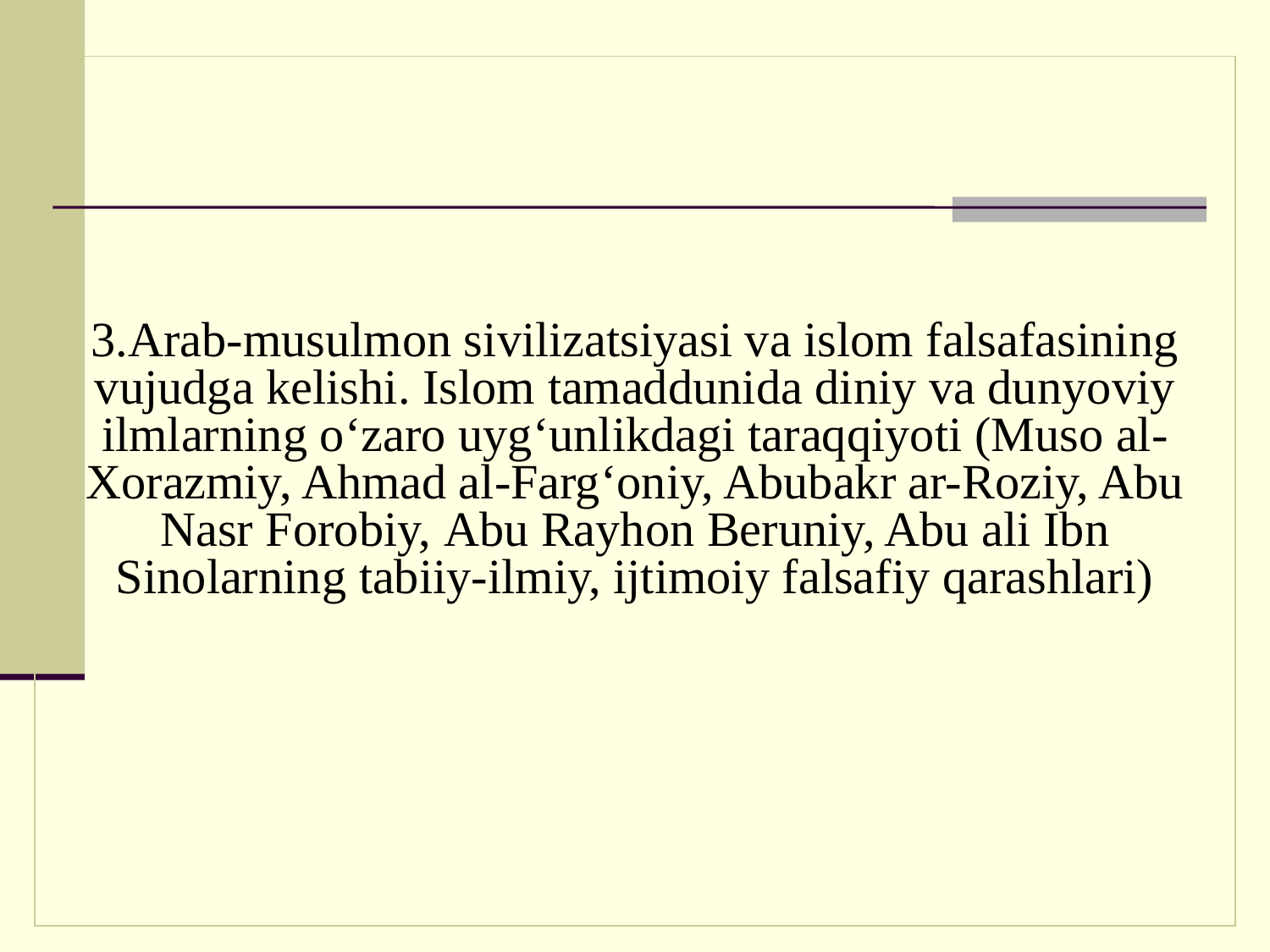

3.Arab-musulmon sivilizatsiyasi va islom falsafasining vujudga kelishi. Islom tamaddunida diniy va dunyoviy ilmlarning o‘zaro uyg‘unlikdagi taraqqiyoti (Muso al-Xorazmiy, Ahmad al-Farg‘oniy, Abubakr ar-Roziy, Abu Nasr Forobiy, Abu Rayhon Beruniy, Abu ali Ibn Sinolarning tabiiy-ilmiy, ijtimoiy falsafiy qarashlari)